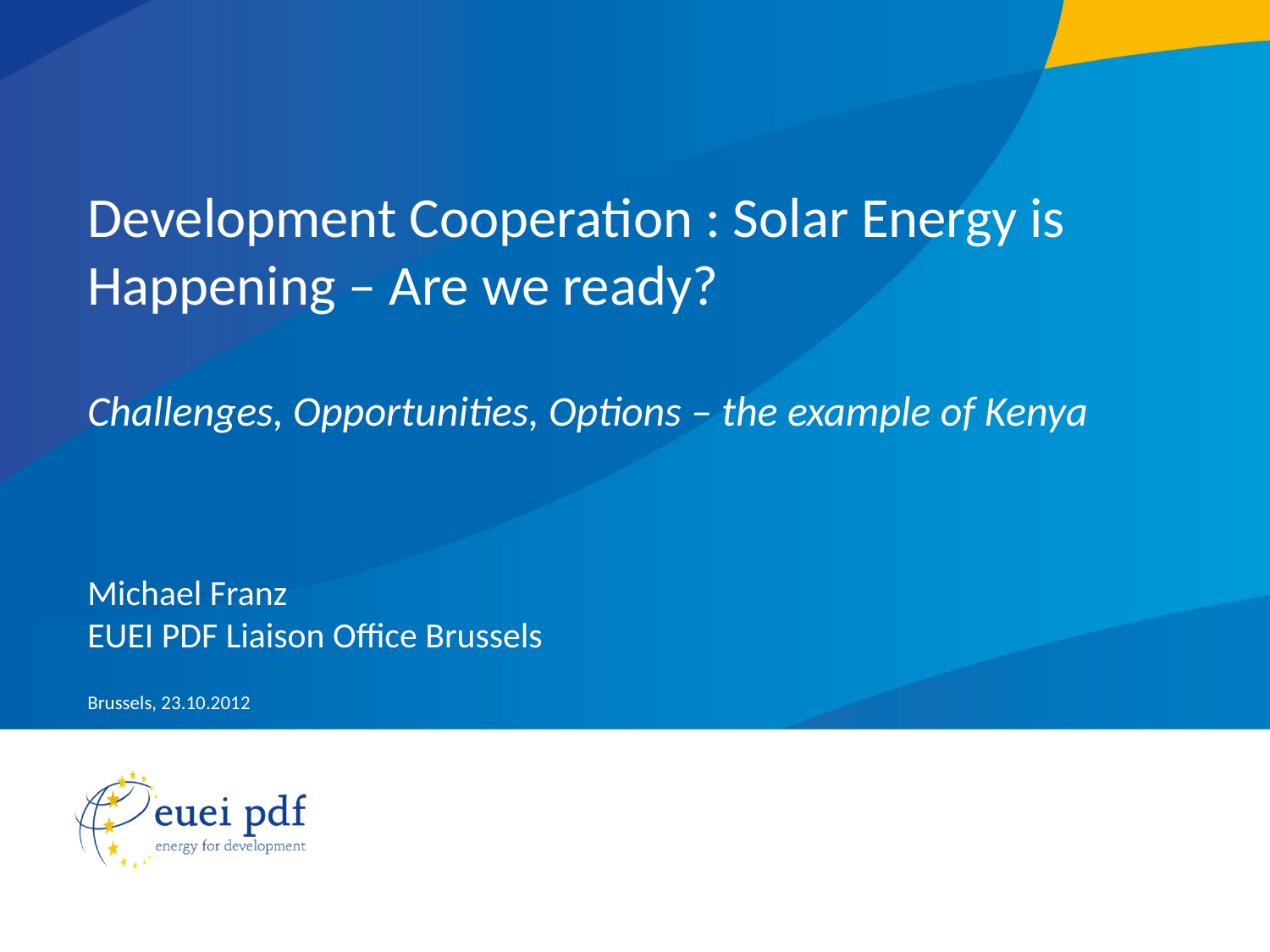

# Development Cooperation : Solar Energy is Happening – Are we ready? Challenges, Opportunities, Options – the example of Kenya Michael Franz EUEI PDF Liaison Office Brussels
Brussels, 23.10.2012
page 1